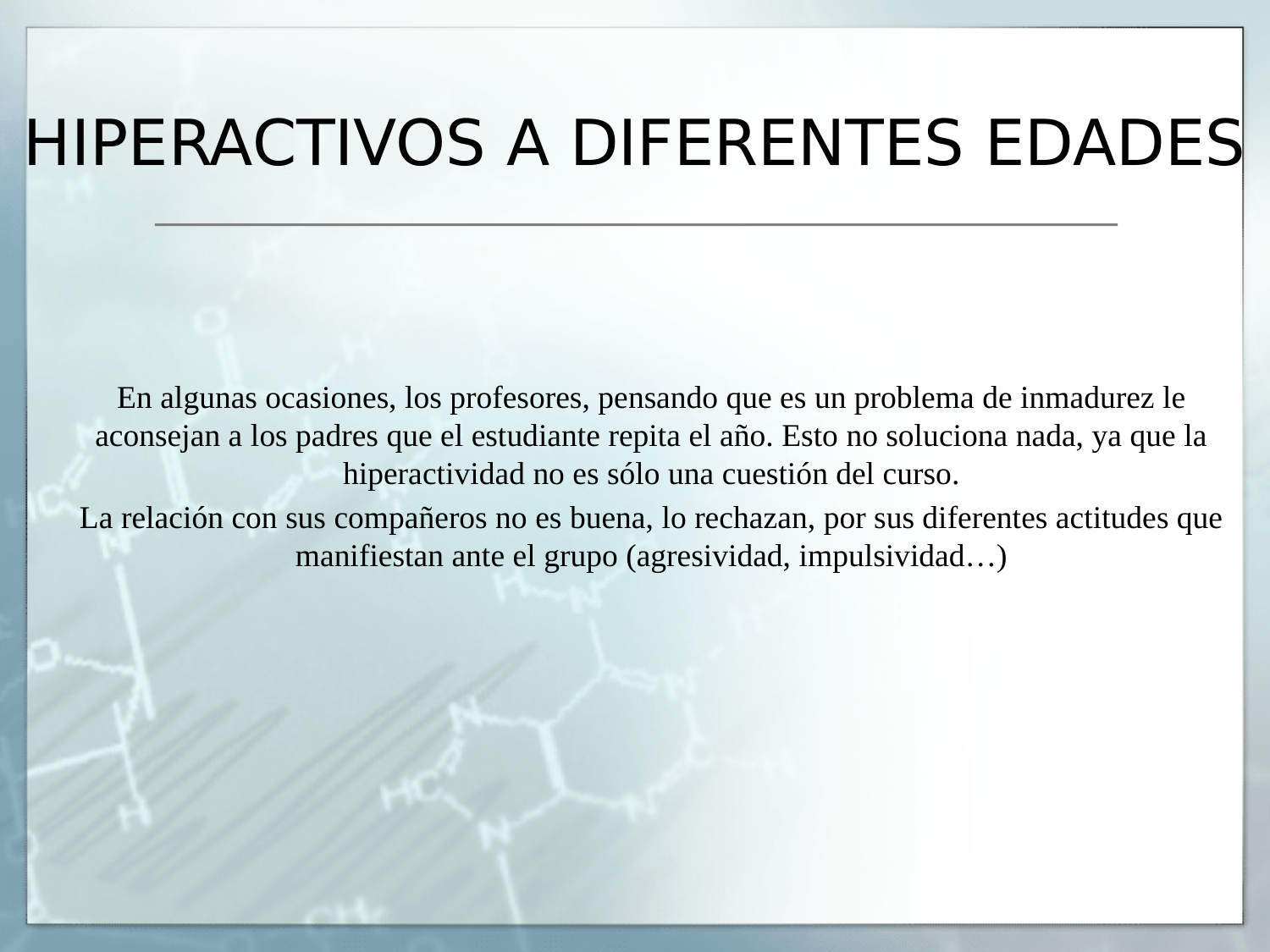

# HIPERACTIVOS A DIFERENTES EDADES
En algunas ocasiones, los profesores, pensando que es un problema de inmadurez le aconsejan a los padres que el estudiante repita el año. Esto no soluciona nada, ya que la hiperactividad no es sólo una cuestión del curso.
La relación con sus compañeros no es buena, lo rechazan, por sus diferentes actitudes que manifiestan ante el grupo (agresividad, impulsividad…)